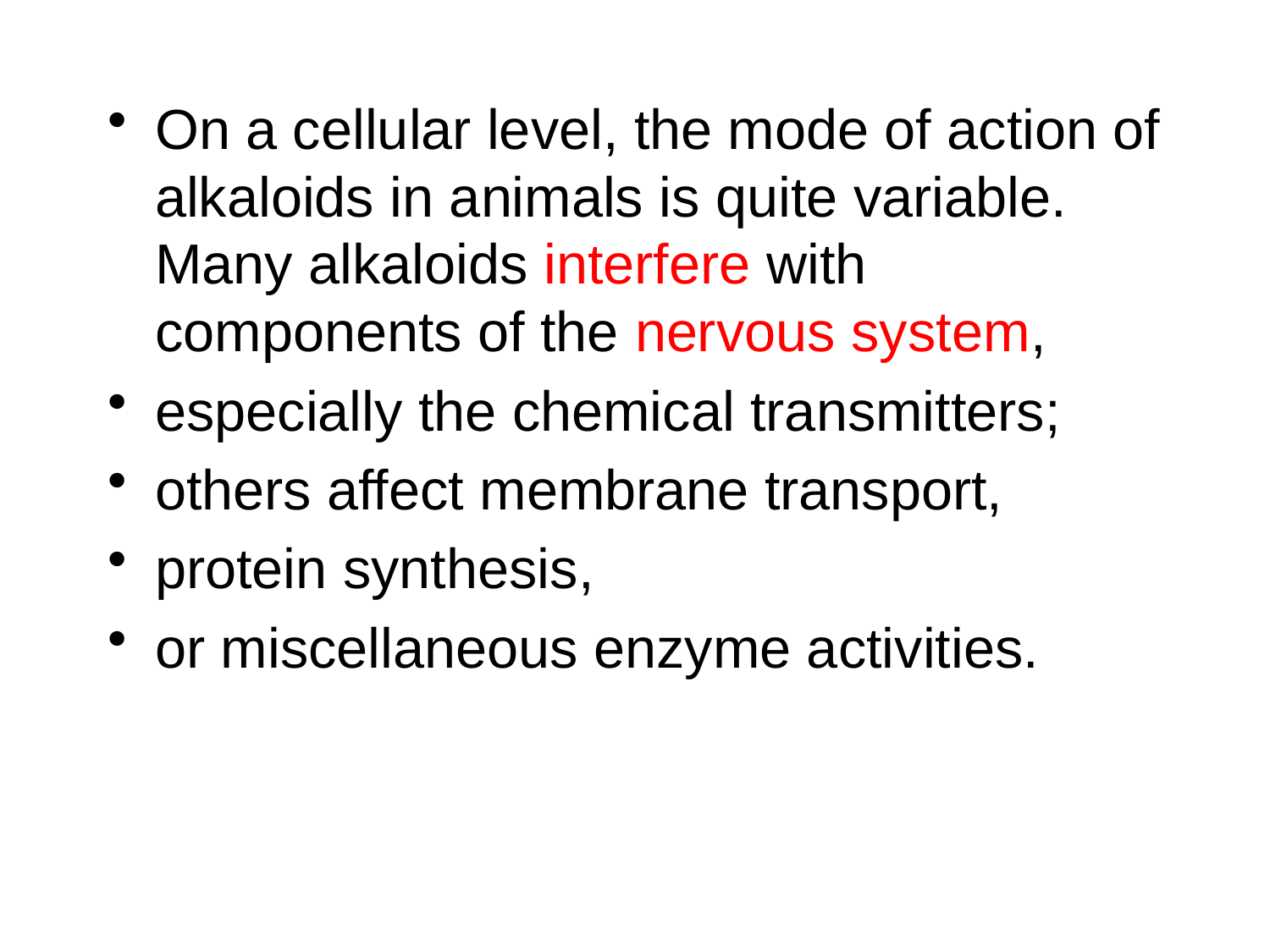

On a cellular level, the mode of action of alkaloids in animals is quite variable. Many alkaloids interfere with components of the nervous system,
especially the chemical transmitters;
others affect membrane transport,
protein synthesis,
or miscellaneous enzyme activities.